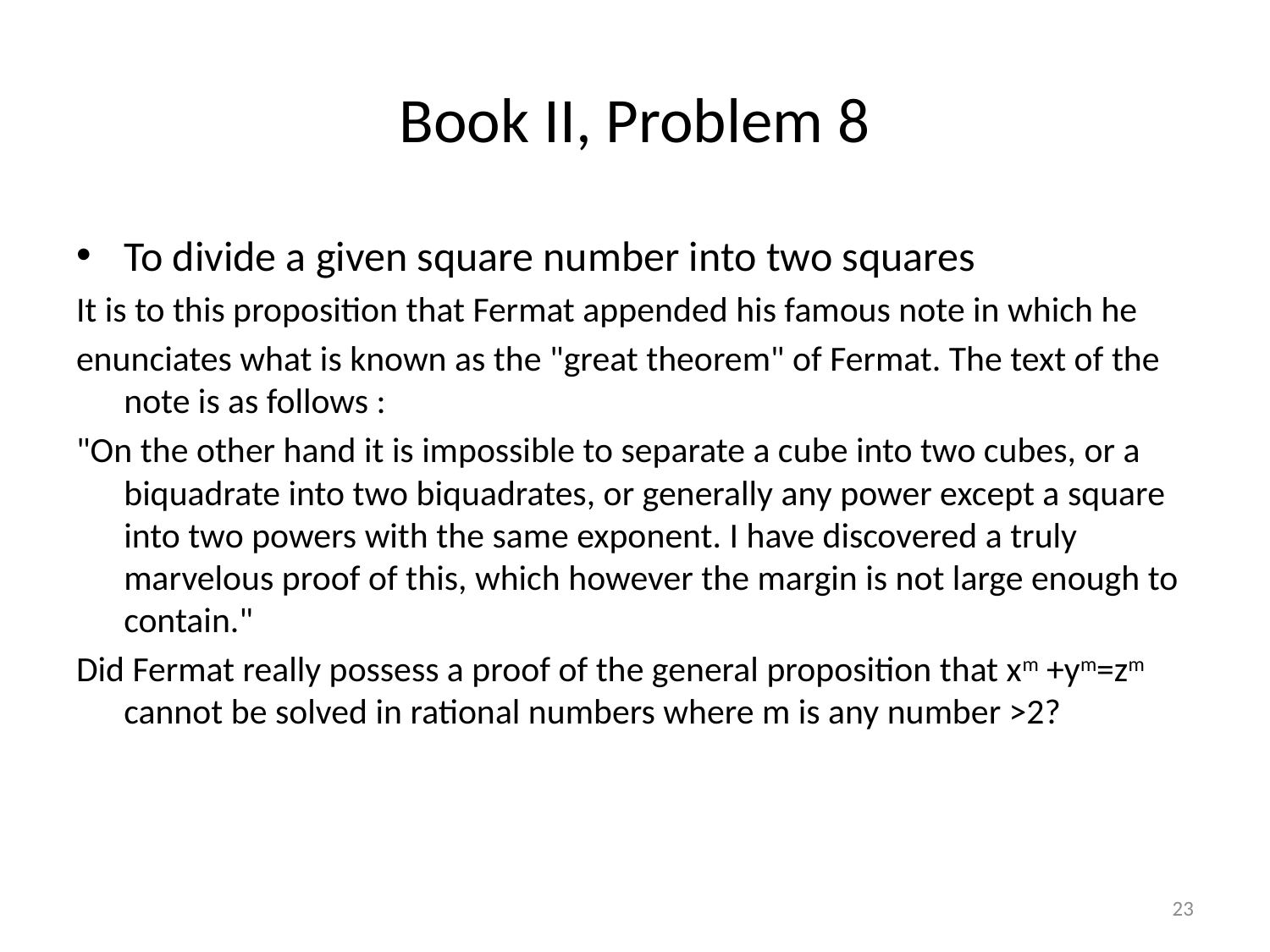

# Book II, Problem 8
To divide a given square number into two squares
It is to this proposition that Fermat appended his famous note in which he
enunciates what is known as the "great theorem" of Fermat. The text of the note is as follows :
"On the other hand it is impossible to separate a cube into two cubes, or a biquadrate into two biquadrates, or generally any power except a square into two powers with the same exponent. I have discovered a truly marvelous proof of this, which however the margin is not large enough to contain."
Did Fermat really possess a proof of the general proposition that xm +ym=zm cannot be solved in rational numbers where m is any number >2?
23